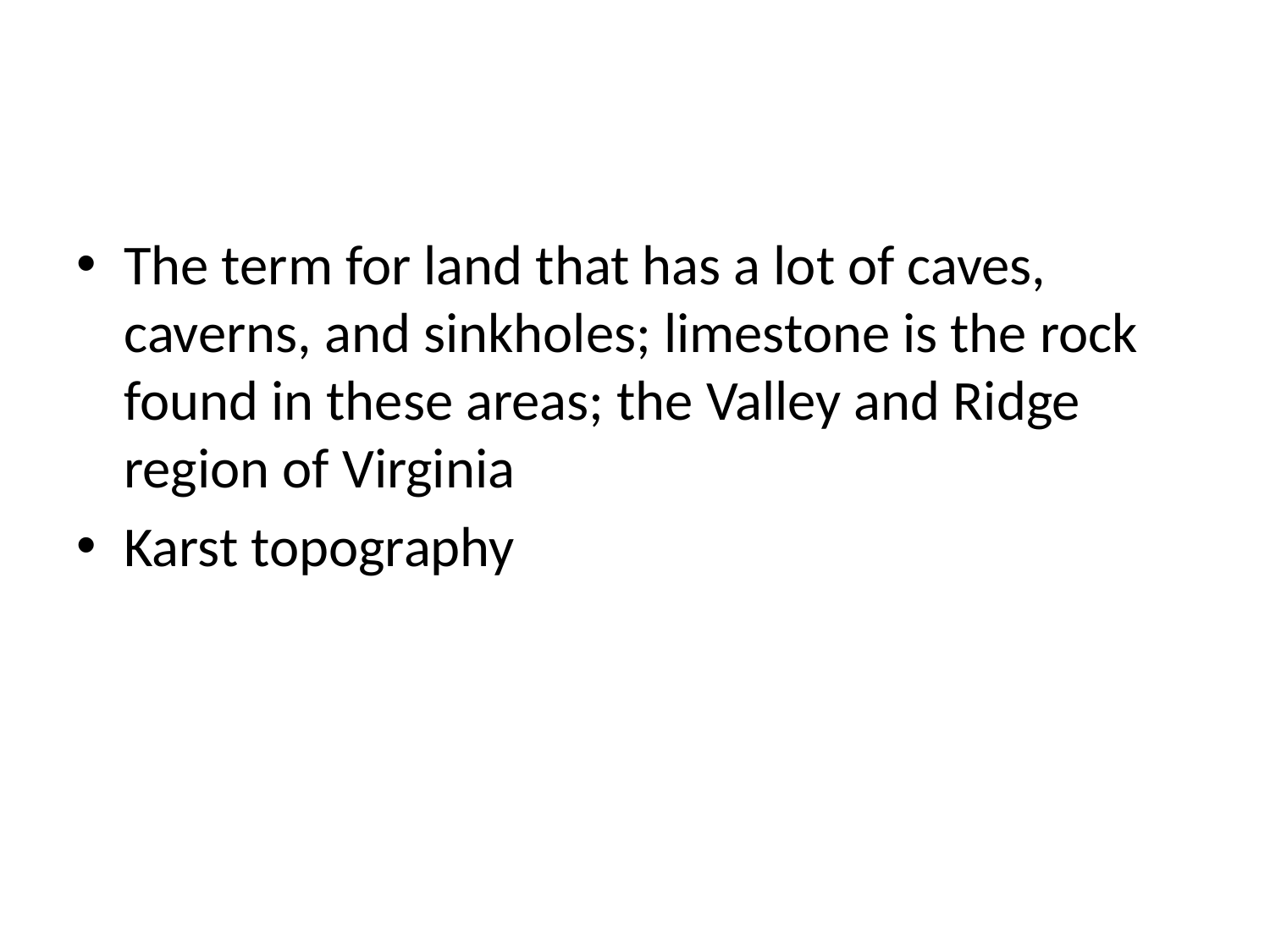

#
The term for land that has a lot of caves, caverns, and sinkholes; limestone is the rock found in these areas; the Valley and Ridge region of Virginia
Karst topography